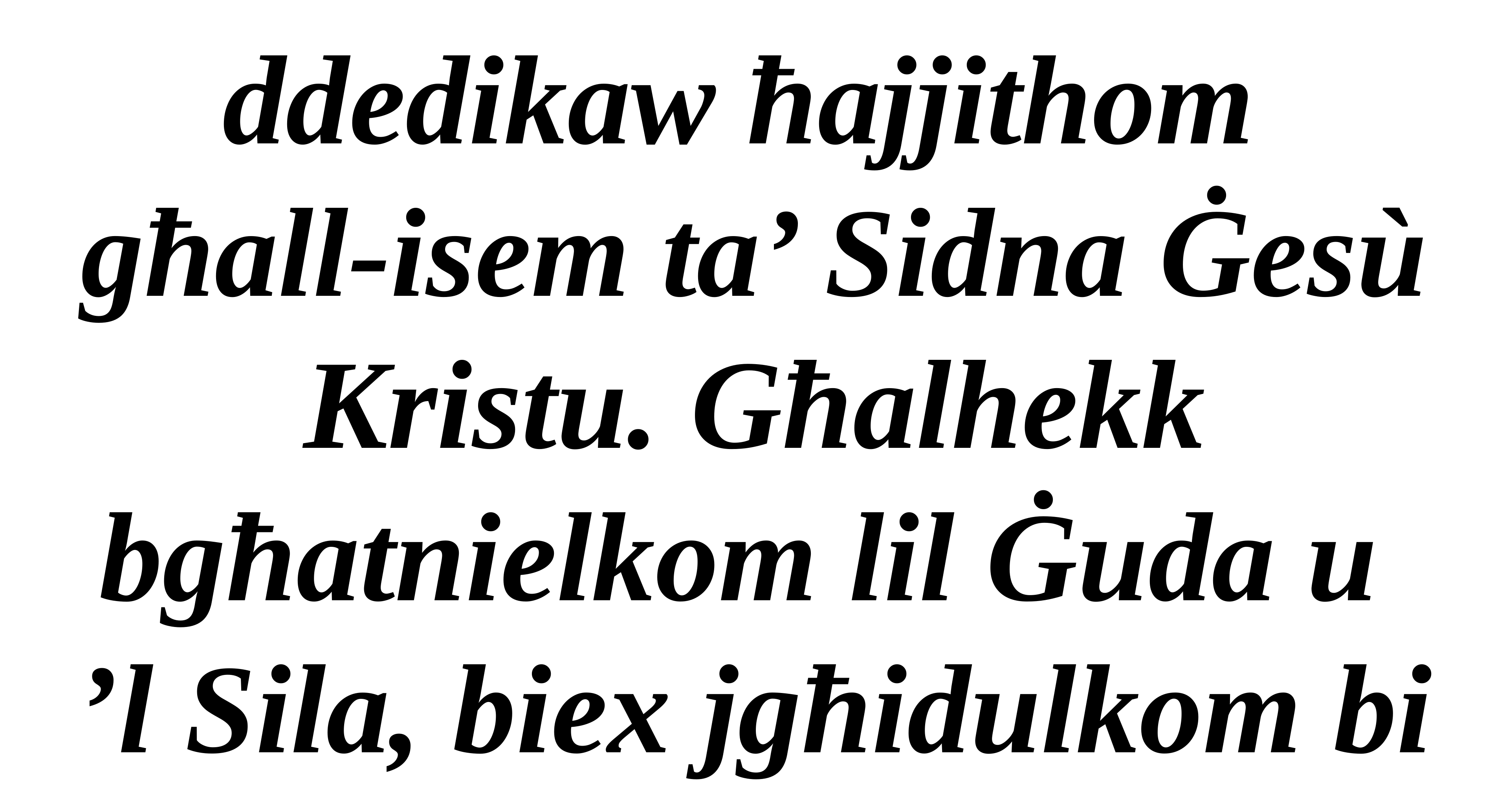

ddedikaw ħajjithom
għall-isem ta’ Sidna Ġesù Kristu. Għalhekk bgħatnielkom lil Ġuda u
’l Sila, biex jgħidulkom bi